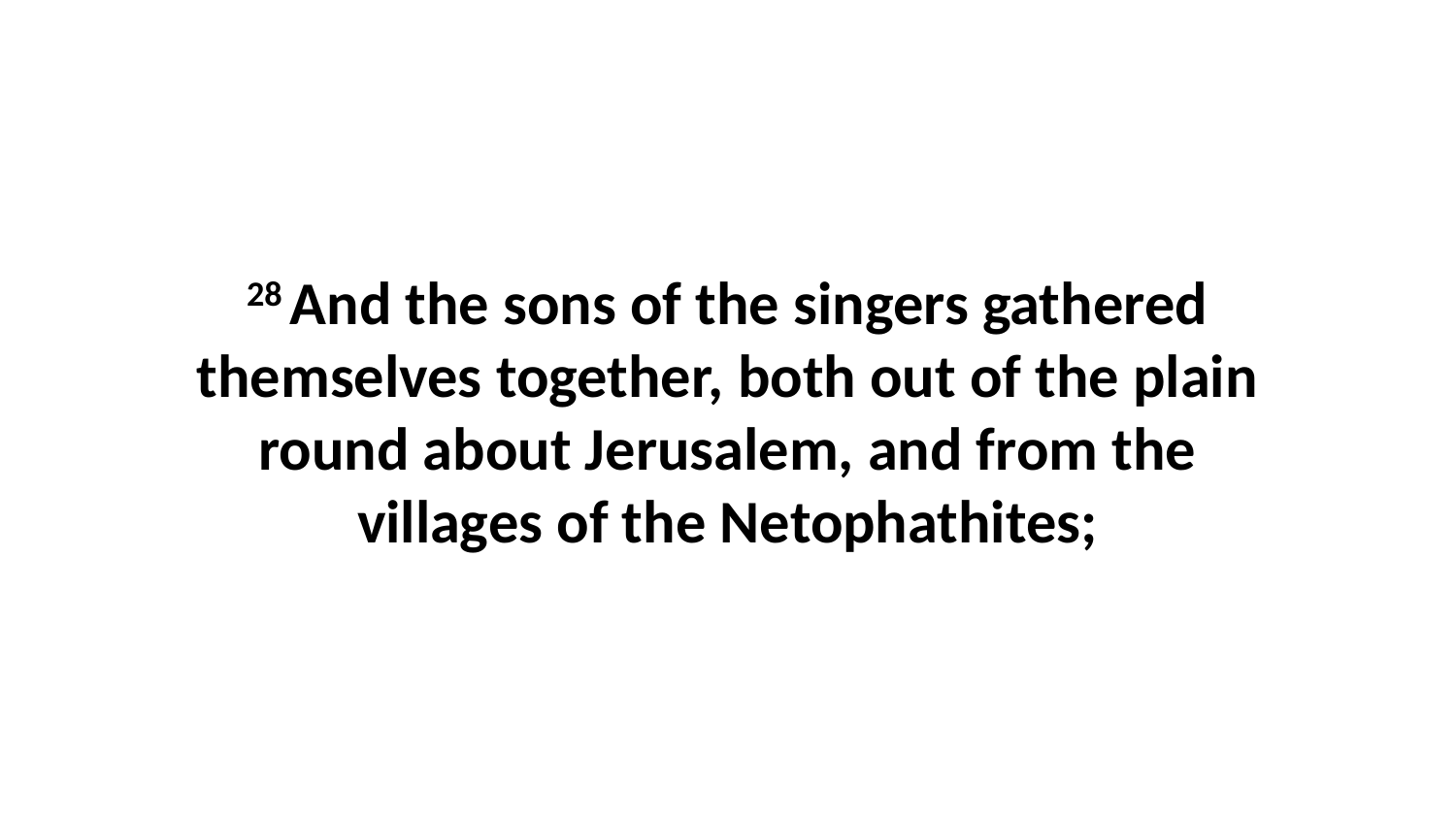

28 And the sons of the singers gathered themselves together, both out of the plain round about Jerusalem, and from the villages of the Netophathites;